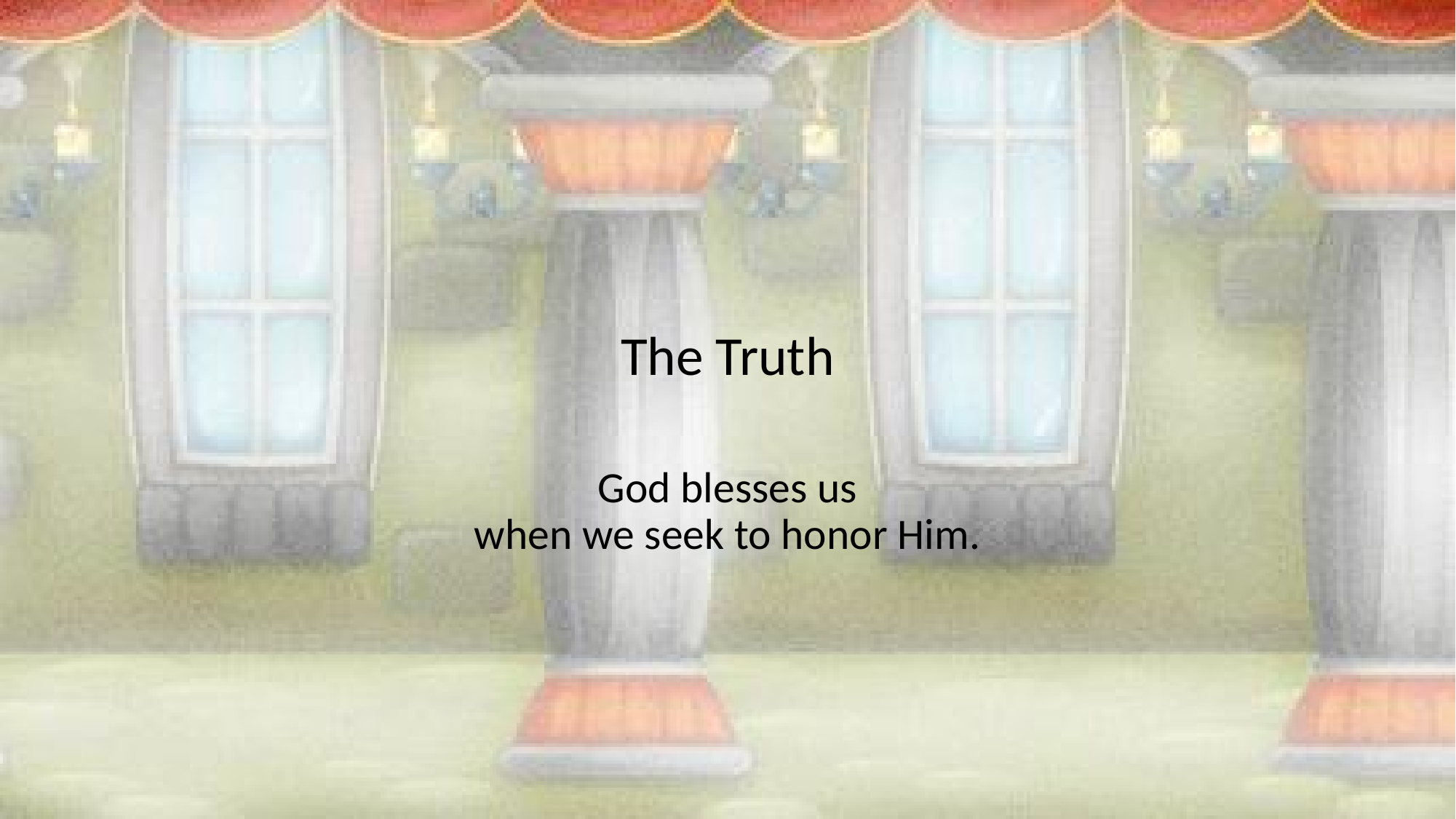

# The Truth God blesses us when we seek to honor Him.